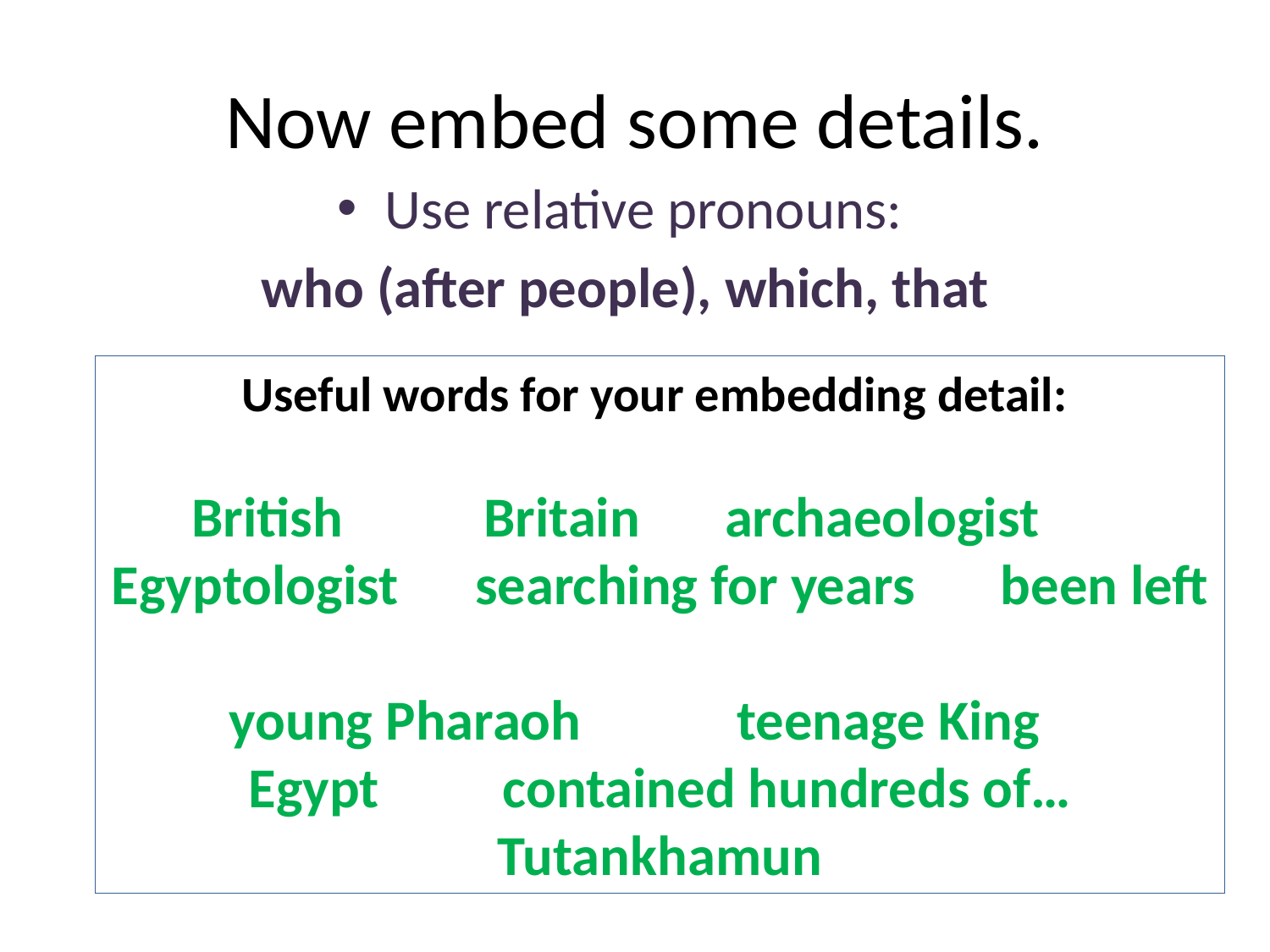

# Now embed some details.
Use relative pronouns:
who (after people), which, that

Useful words for your embedding detail:

British	   Britain	  archaeologist        Egyptologist      searching for years    	been left
young Pharaoh		teenage King
Egypt      	contained hundreds of…
Tutankhamun